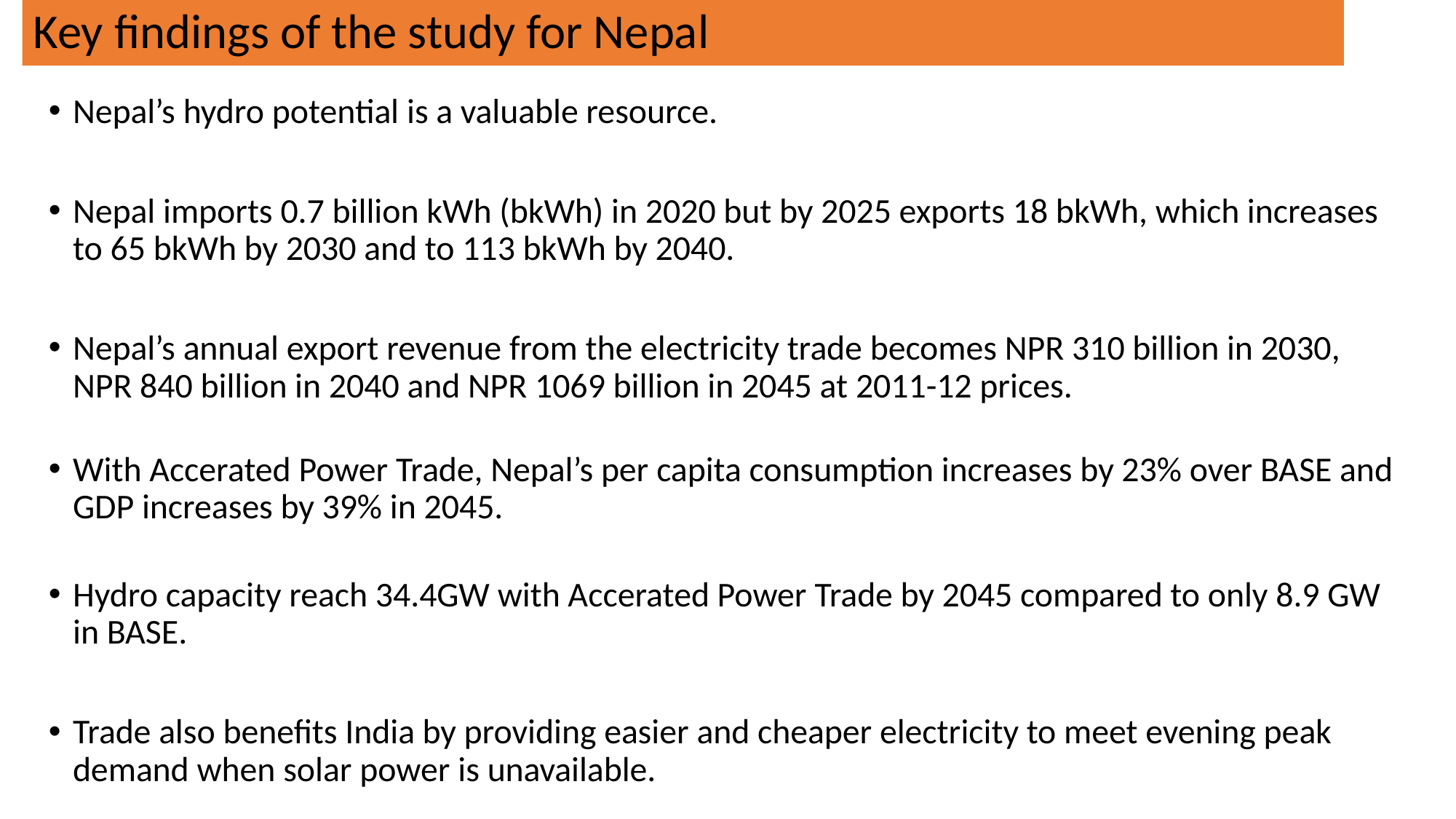

# Key findings of the study for Nepal
Nepal’s hydro potential is a valuable resource.

Nepal imports 0.7 billion kWh (bkWh) in 2020 but by 2025 exports 18 bkWh, which increases to 65 bkWh by 2030 and to 113 bkWh by 2040.

Nepal’s annual export revenue from the electricity trade becomes NPR 310 billion in 2030, NPR 840 billion in 2040 and NPR 1069 billion in 2045 at 2011-12 prices.

With Accerated Power Trade, Nepal’s per capita consumption increases by 23% over BASE and GDP increases by 39% in 2045.

Hydro capacity reach 34.4GW with Accerated Power Trade by 2045 compared to only 8.9 GW in BASE.

Trade also benefits India by providing easier and cheaper electricity to meet evening peak demand when solar power is unavailable.